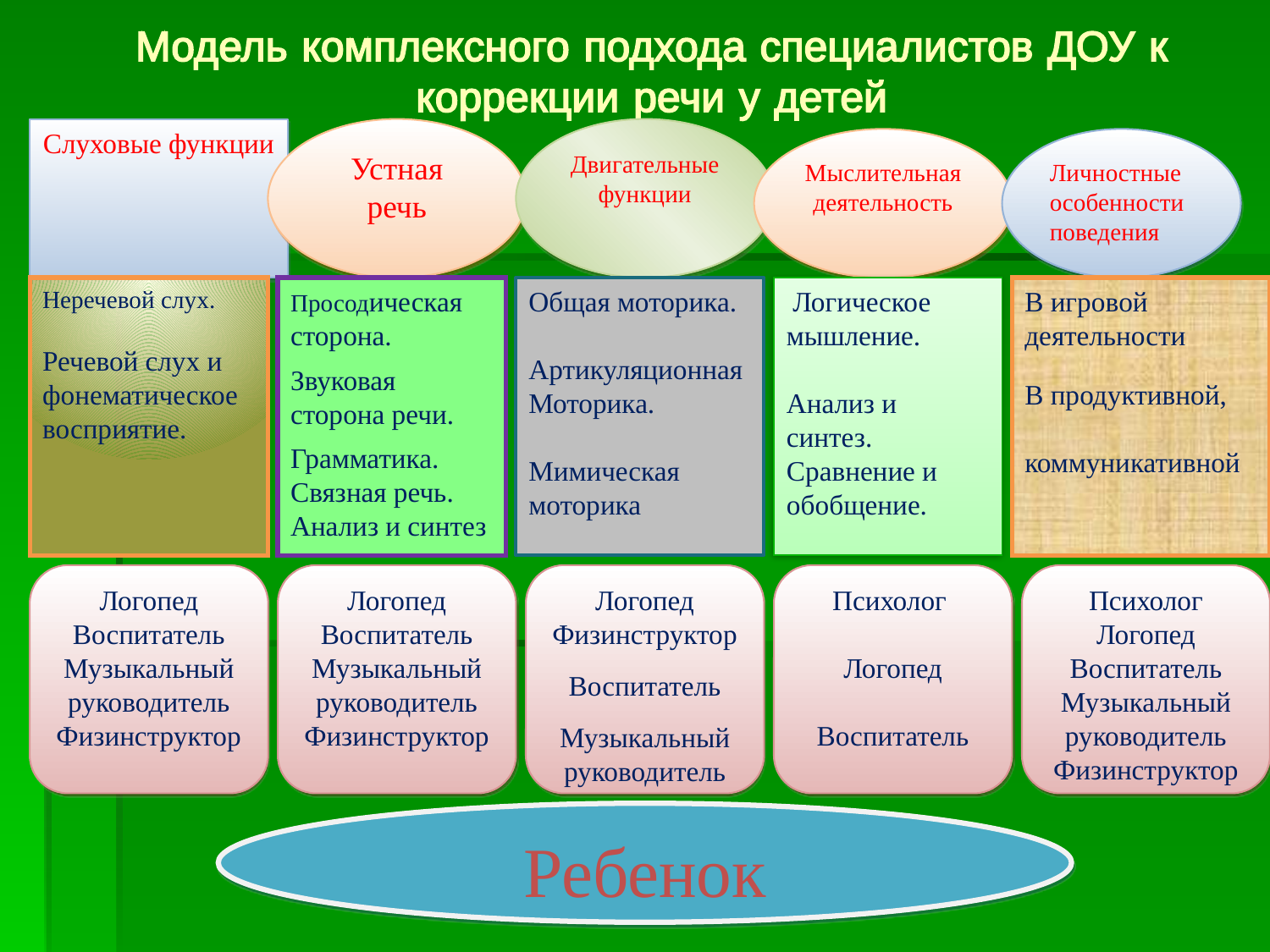

# Модель комплексного подхода специалистов ДОУ к коррекции речи у детей
Слуховые функции

Устная речь

Двигательные функции

Мыслительная деятельность
Личностные особенности поведения
Неречевой слух.

Речевой слух и
фонематическое
восприятие.
Просодическая сторона.
Звуковая сторона речи.
Грамматика.
Связная речь. Анализ и синтез

Общая моторика.

Артикуляционная
Моторика.

Мимическая моторика
 Логическое мышление.

Анализ и синтез.
Сравнение и обобщение.
В игровой деятельности

В продуктивной,

коммуникативной
Логопед
Воспитатель
Музыкальный руководитель
Физинструктор
Логопед
Воспитатель
Музыкальный руководитель
Физинструктор
Логопед Физинструктор
Воспитатель
Музыкальный руководитель
Психолог

Логопед

Воспитатель

Психолог
Логопед
Воспитатель
Музыкальный руководитель
Физинструктор
Ребенок